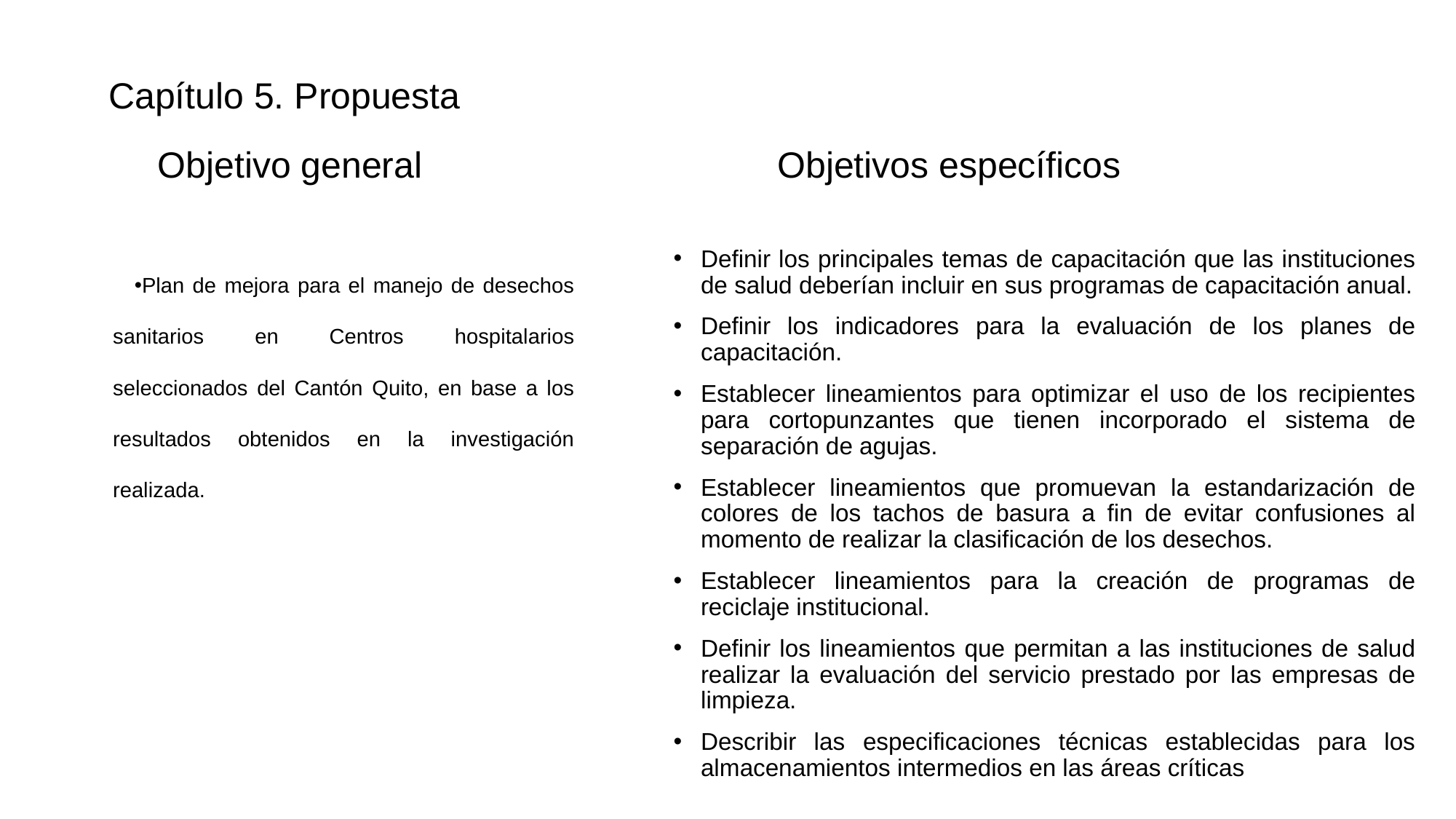

Capítulo 5. Propuesta
# Objetivo general                                   Objetivos específicos
Plan de mejora para el manejo de desechos sanitarios en Centros hospitalarios seleccionados del Cantón Quito, en base a los resultados obtenidos en la investigación realizada.
Definir los principales temas de capacitación que las instituciones de salud deberían incluir en sus programas de capacitación anual.
Definir los indicadores para la evaluación de los planes de capacitación.
Establecer lineamientos para optimizar el uso de los recipientes para cortopunzantes que tienen incorporado el sistema de separación de agujas.
Establecer lineamientos que promuevan la estandarización de colores de los tachos de basura a fin de evitar confusiones al momento de realizar la clasificación de los desechos.
Establecer lineamientos para la creación de programas de reciclaje institucional.
Definir los lineamientos que permitan a las instituciones de salud realizar la evaluación del servicio prestado por las empresas de limpieza.
Describir las especificaciones técnicas establecidas para los almacenamientos intermedios en las áreas críticas